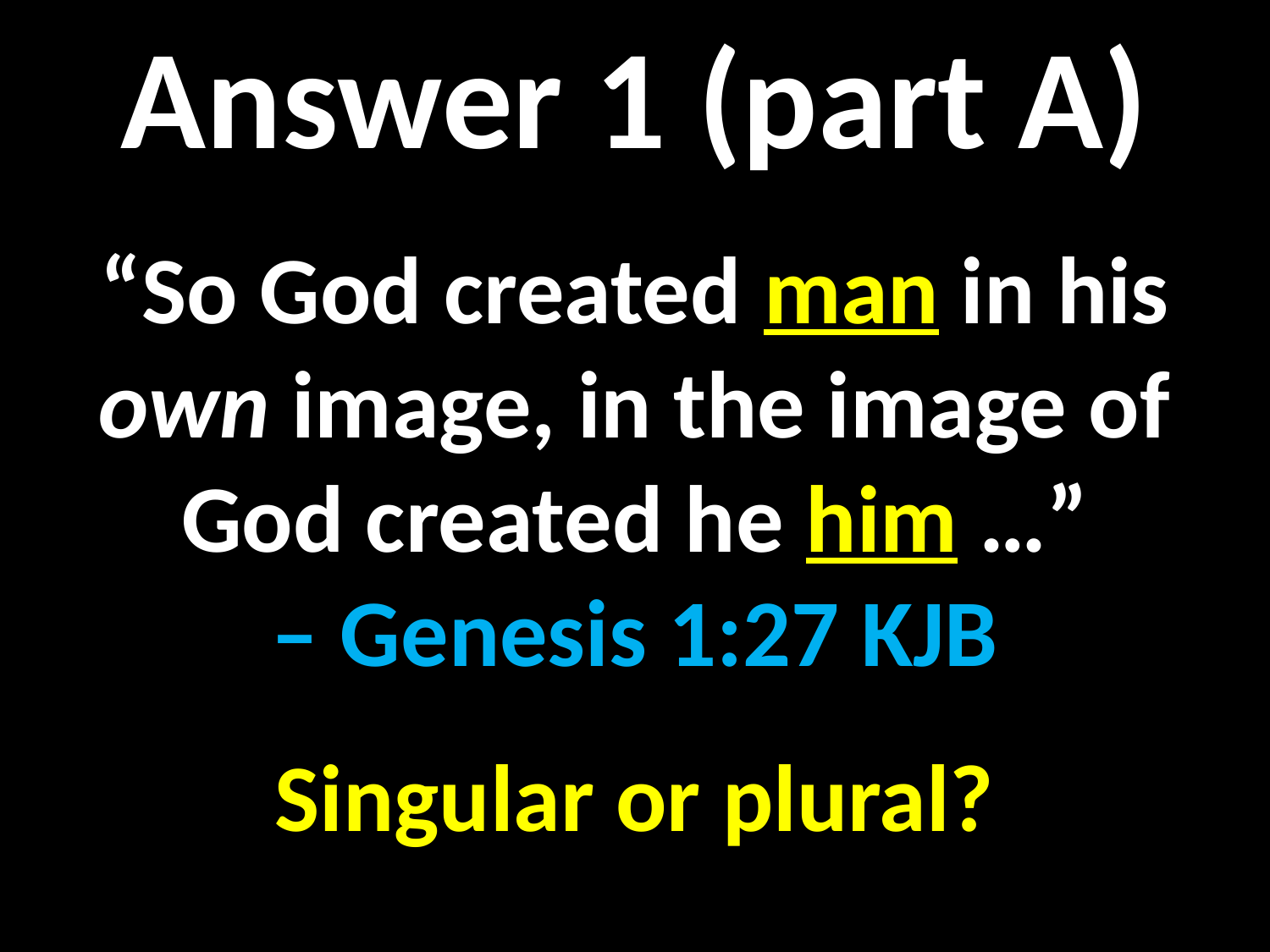

Answer 1 (part A)
“So God created man in his own image, in the image of God created he him …”
– Genesis 1:27 KJB

Singular or plural?